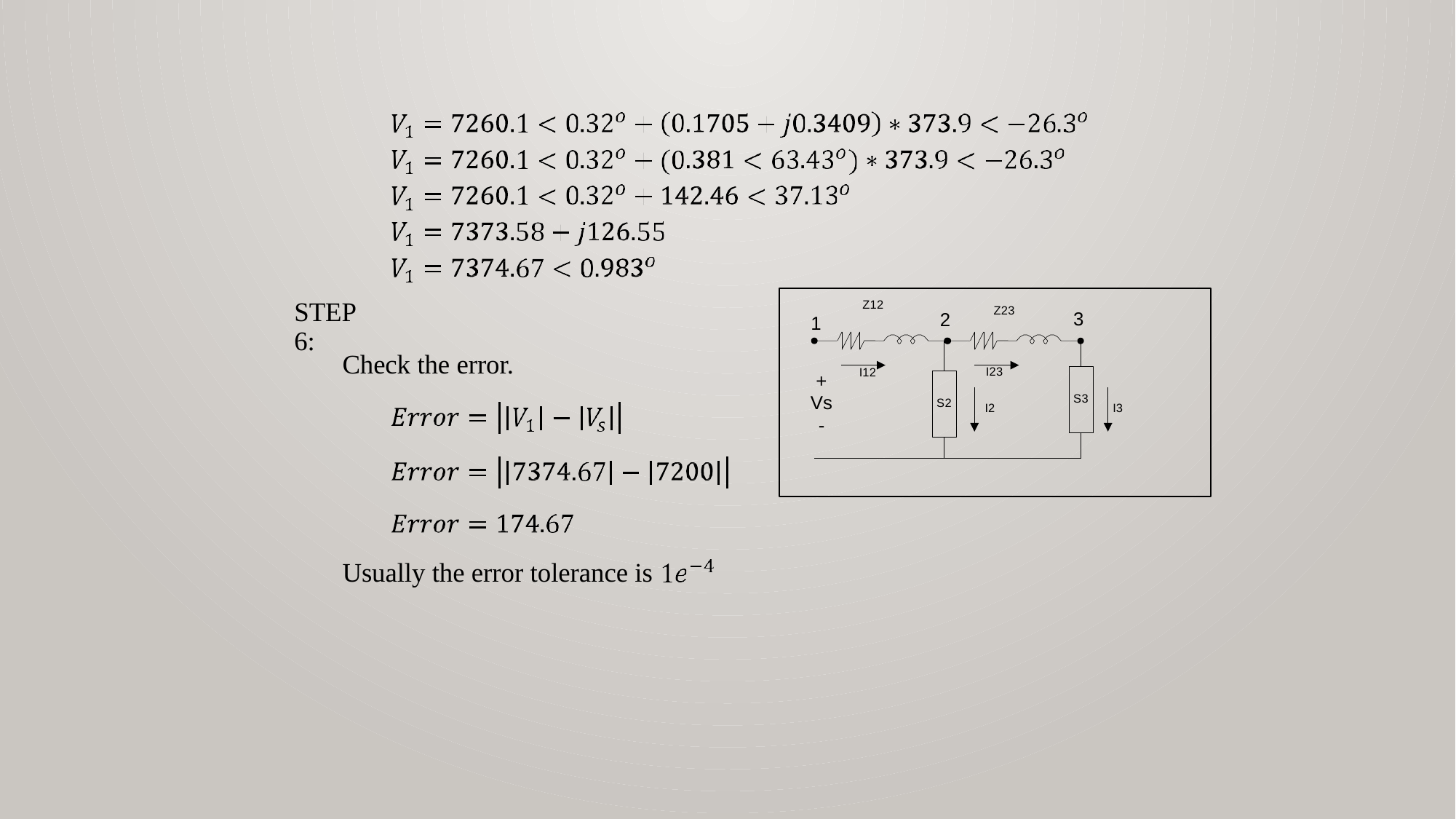

Z12
# Step 6:
Z23
3
2
1

Check the error.

I23
I12

+
Vs

S3
S2
I2
I3

-

Usually the error tolerance is